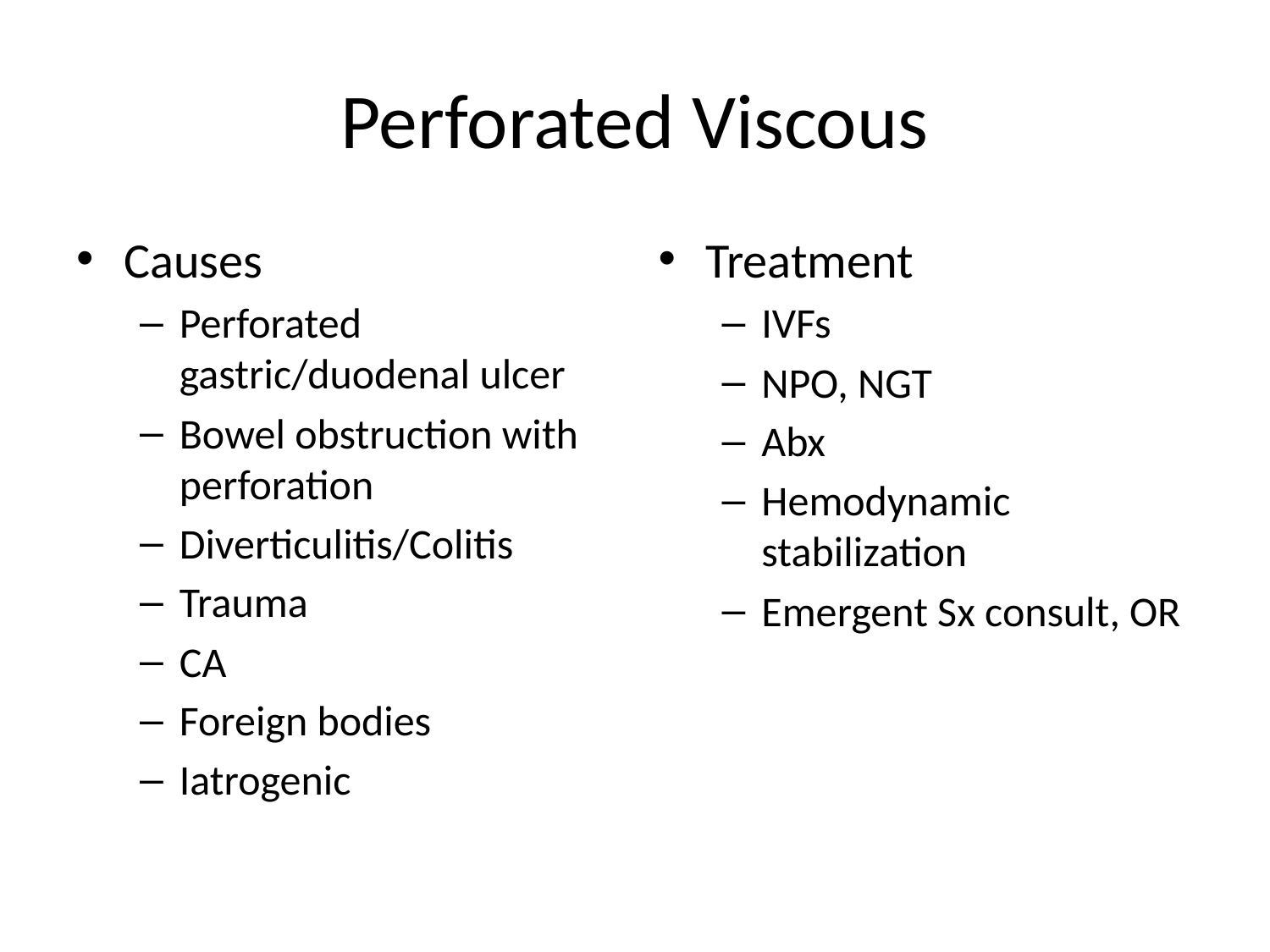

# Perforated Viscous
Causes
Perforated gastric/duodenal ulcer
Bowel obstruction with perforation
Diverticulitis/Colitis
Trauma
CA
Foreign bodies
Iatrogenic

Treatment
IVFs
NPO, NGT
Abx
Hemodynamic stabilization
Emergent Sx consult, OR